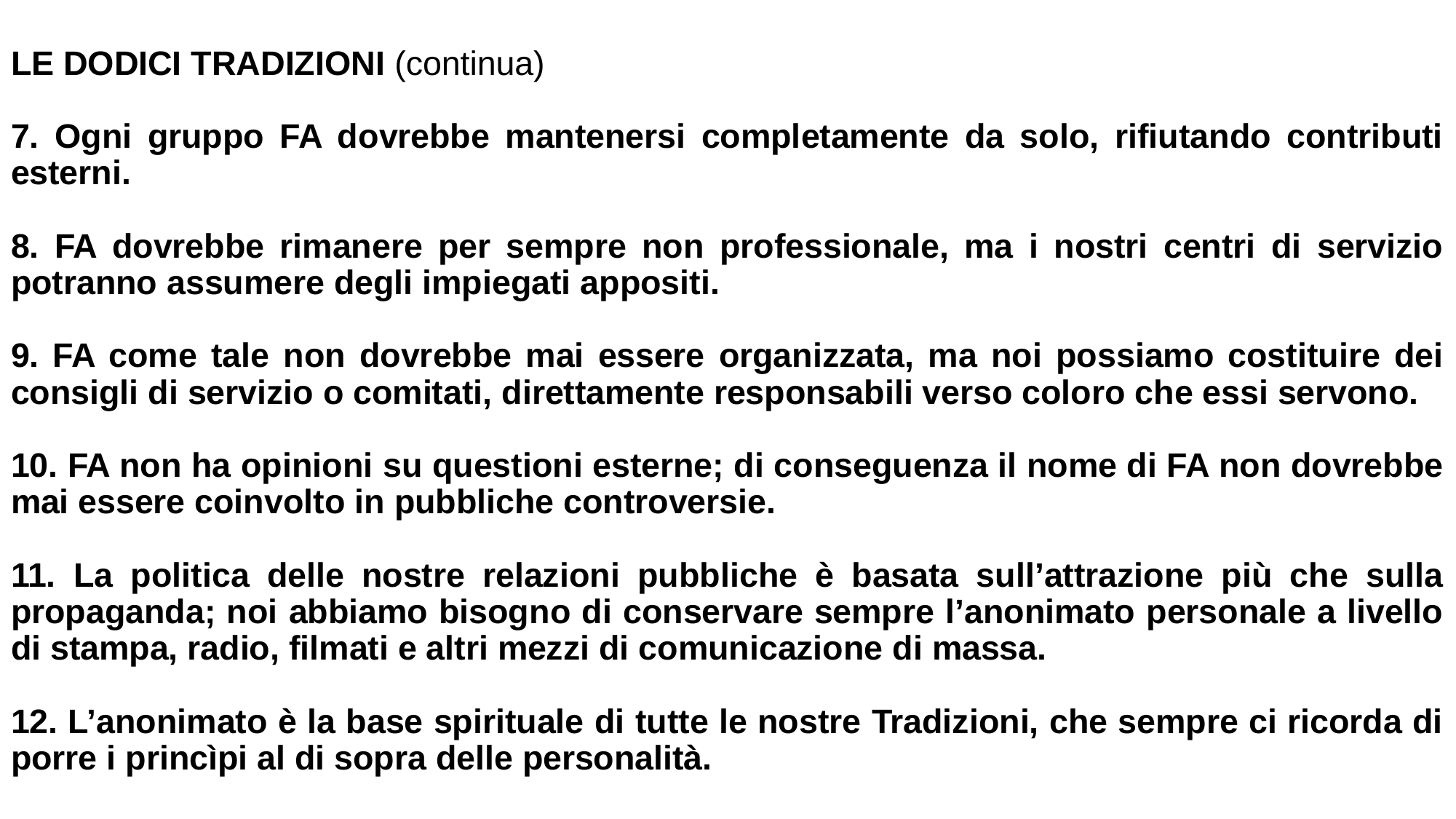

LE DODICI TRADIZIONI (continua)

7. Ogni gruppo FA dovrebbe mantenersi completamente da solo, rifiutando contributi esterni.

8. FA dovrebbe rimanere per sempre non professionale, ma i nostri centri di servizio potranno assumere degli impiegati appositi.

9. FA come tale non dovrebbe mai essere organizzata, ma noi possiamo costituire dei consigli di servizio o comitati, direttamente responsabili verso coloro che essi servono.

10. FA non ha opinioni su questioni esterne; di conseguenza il nome di FA non dovrebbe mai essere coinvolto in pubbliche controversie.

11. La politica delle nostre relazioni pubbliche è basata sull’attrazione più che sulla propaganda; noi abbiamo bisogno di conservare sempre l’anonimato personale a livello di stampa, radio, filmati e altri mezzi di comunicazione di massa.

12. L’anonimato è la base spirituale di tutte le nostre Tradizioni, che sempre ci ricorda di porre i princìpi al di sopra delle personalità.